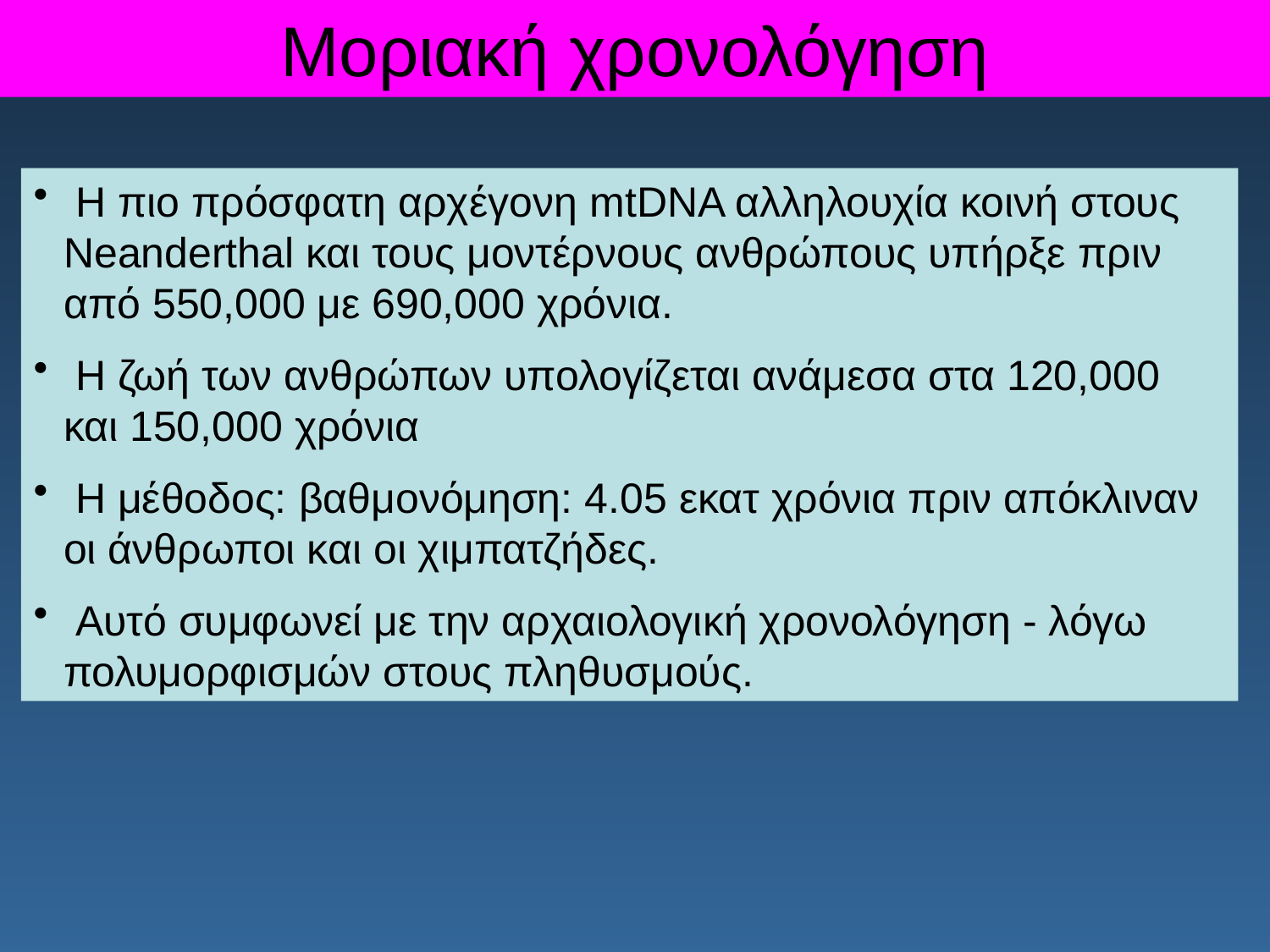

Μοριακή χρονολόγηση
 Η πιο πρόσφατη αρχέγονη mtDNA αλληλουχία κοινή στους Neanderthal και τους μοντέρνους ανθρώπους υπήρξε πριν από 550,000 με 690,000 χρόνια.
 Η ζωή των ανθρώπων υπολογίζεται ανάμεσα στα 120,000 και 150,000 χρόνια
 Η μέθοδος: βαθμονόμηση: 4.05 εκατ χρόνια πριν απόκλιναν οι άνθρωποι και οι χιμπατζήδες.
 Αυτό συμφωνεί με την αρχαιολογική χρονολόγηση - λόγω πολυμορφισμών στους πληθυσμούς.